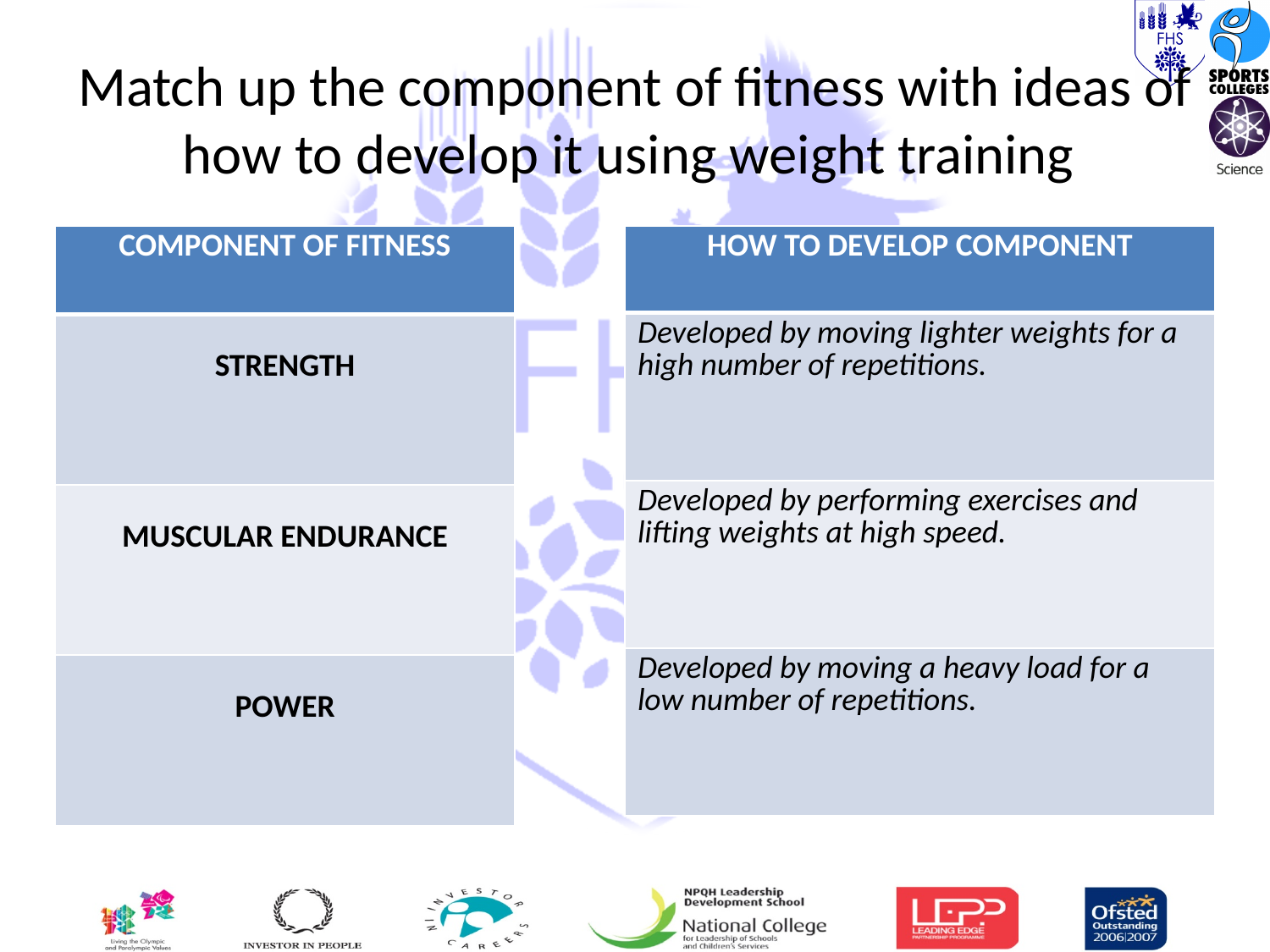

# Match up the component of fitness with ideas of how to develop it using weight training
| COMPONENT OF FITNESS |
| --- |
| STRENGTH |
| MUSCULAR ENDURANCE |
| POWER |
| HOW TO DEVELOP COMPONENT |
| --- |
| Developed by moving lighter weights for a high number of repetitions. |
| Developed by performing exercises and lifting weights at high speed. |
| Developed by moving a heavy load for a low number of repetitions. |